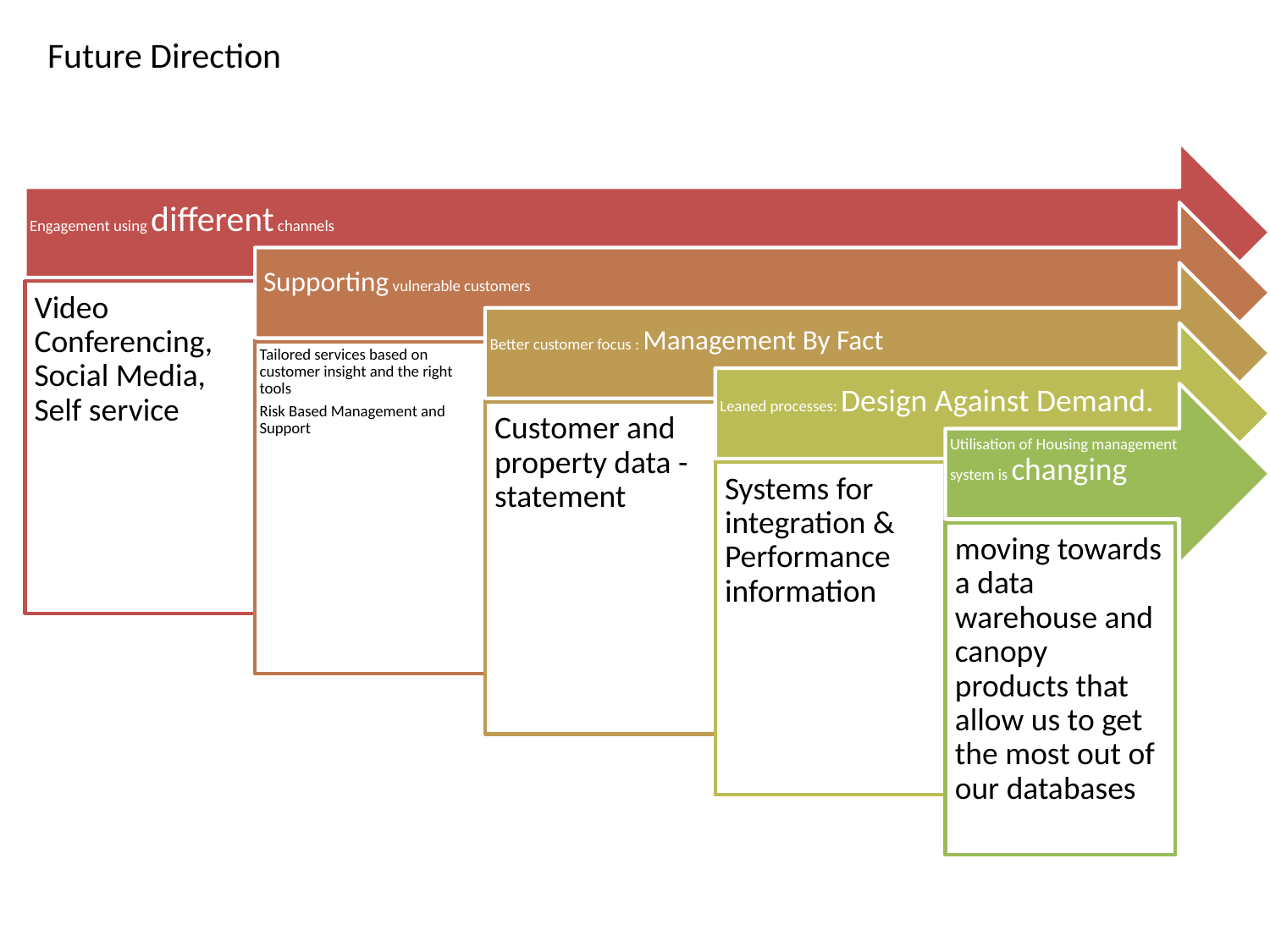

Engagement using different channels
Video Conferencing, Social Media, Self service
Supporting vulnerable customers
Tailored services based on customer insight and the right tools
Risk Based Management and Support
Better customer focus : Management By Fact
Customer and property data - statement
Leaned processes: Design Against Demand.
Systems for integration & Performance information
Utilisation of Housing management system is changing
moving towards a data warehouse and canopy products that allow us to get the most out of our databases
Future Direction